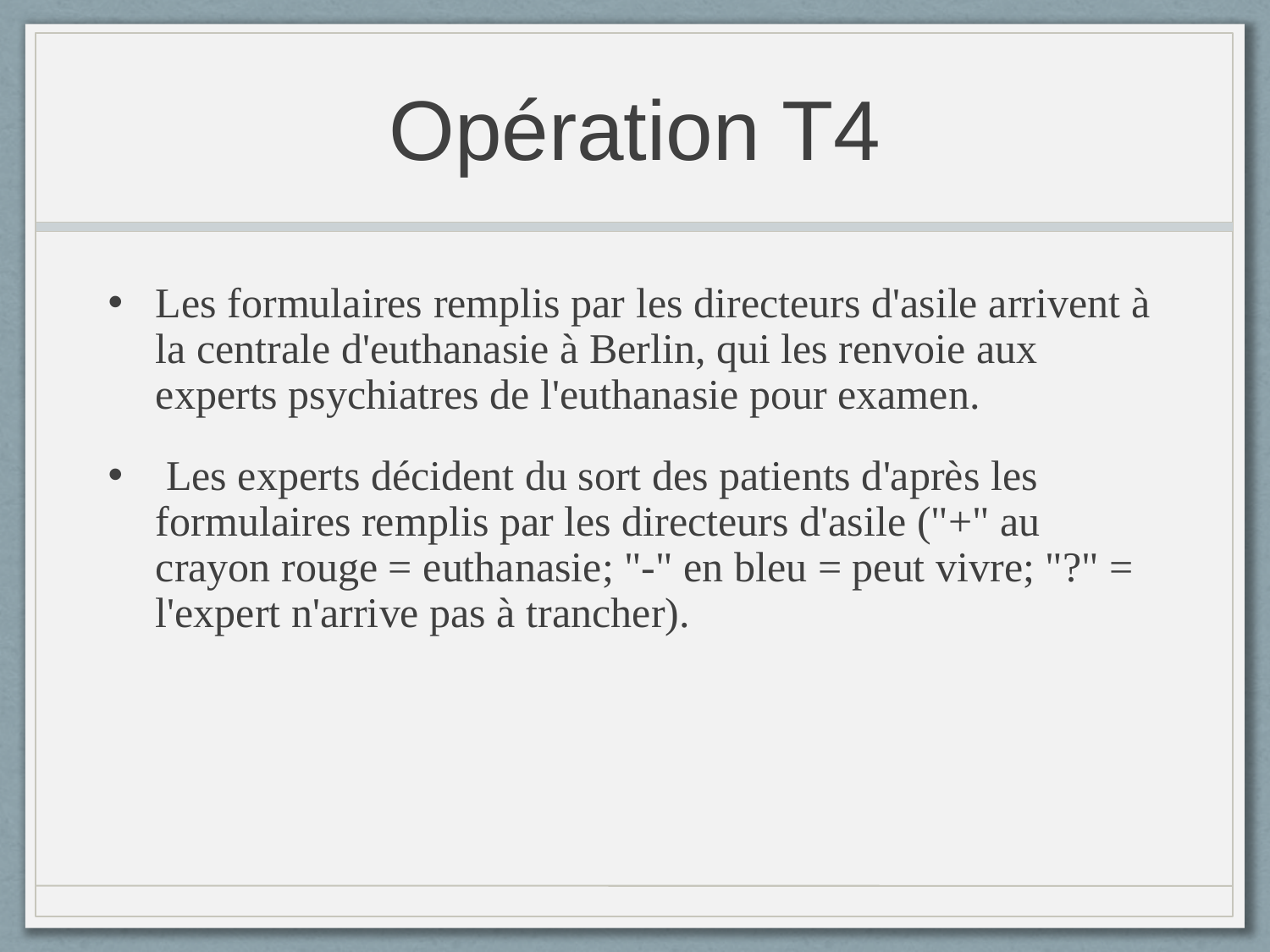

# Opération T4
Les formulaires remplis par les directeurs d'asile arrivent à la centrale d'euthanasie à Berlin, qui les renvoie aux experts psychiatres de l'euthanasie pour examen.
 Les experts décident du sort des patients d'après les formulaires remplis par les directeurs d'asile ("+" au crayon rouge = euthanasie; "-" en bleu = peut vivre; "?" = l'expert n'arrive pas à trancher).